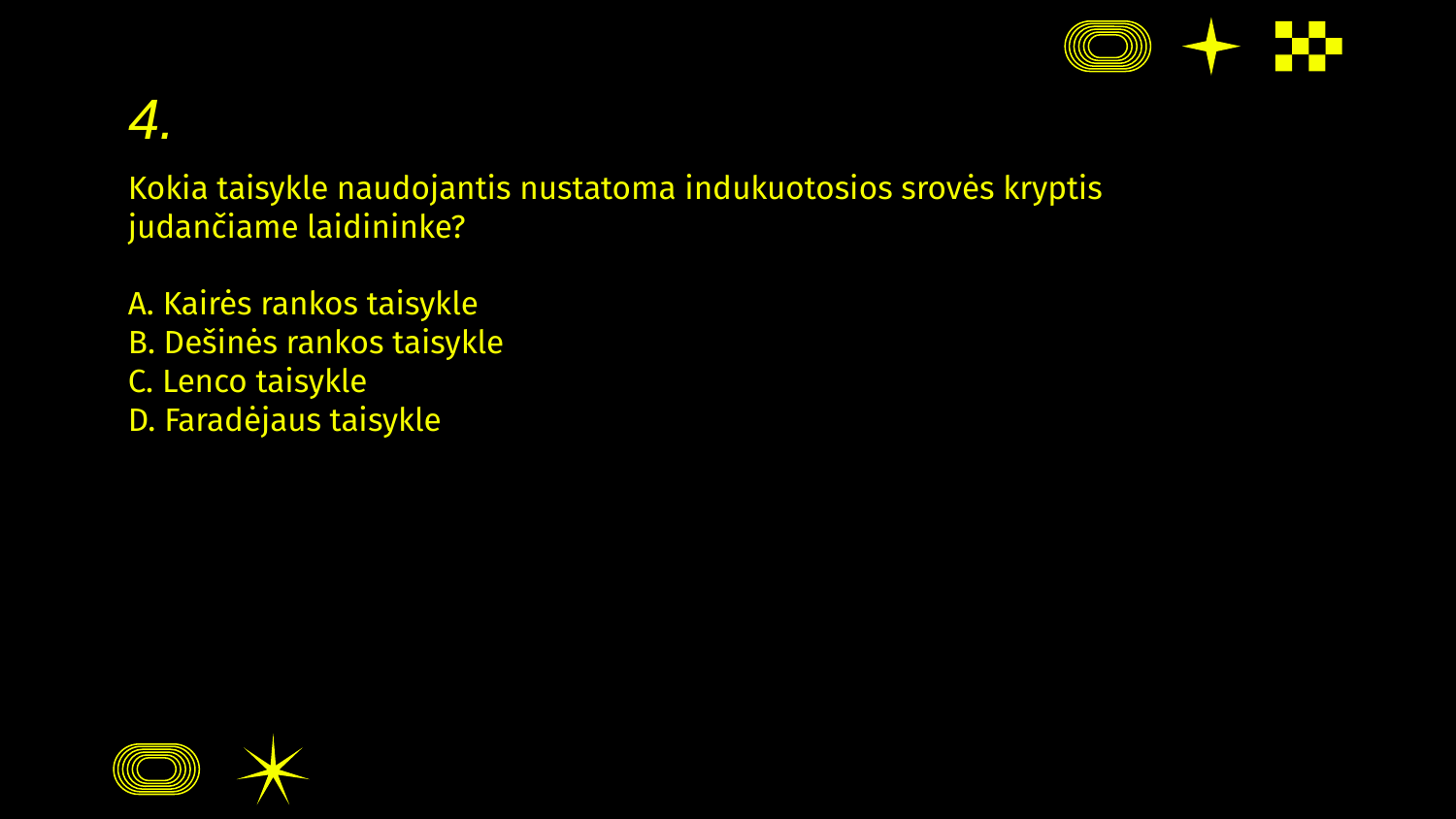

# 4.
Kokia taisykle naudojantis nustatoma indukuotosios srovės kryptis judančiame laidininke?

A. Kairės rankos taisykle
B. Dešinės rankos taisykle
C. Lenco taisykle
D. Faradėjaus taisykle